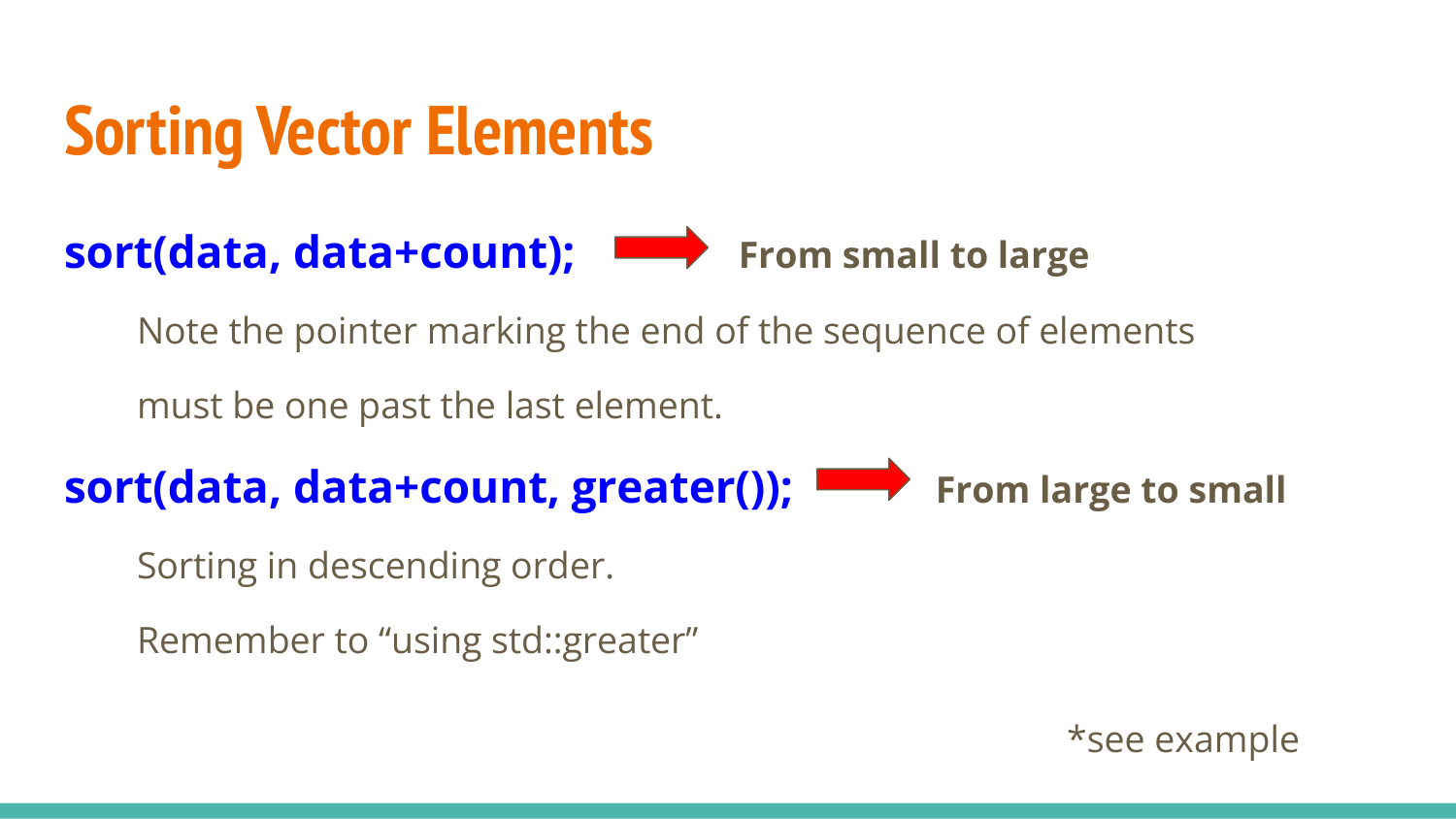

# Sorting Vector Elements
sort(data, data+count);              From small to large
Note the pointer marking the end of the sequence of elements
must be one past the last element.
sort(data, data+count, greater());               From large to small
Sorting in descending order.
Remember to “using std::greater”

*see example